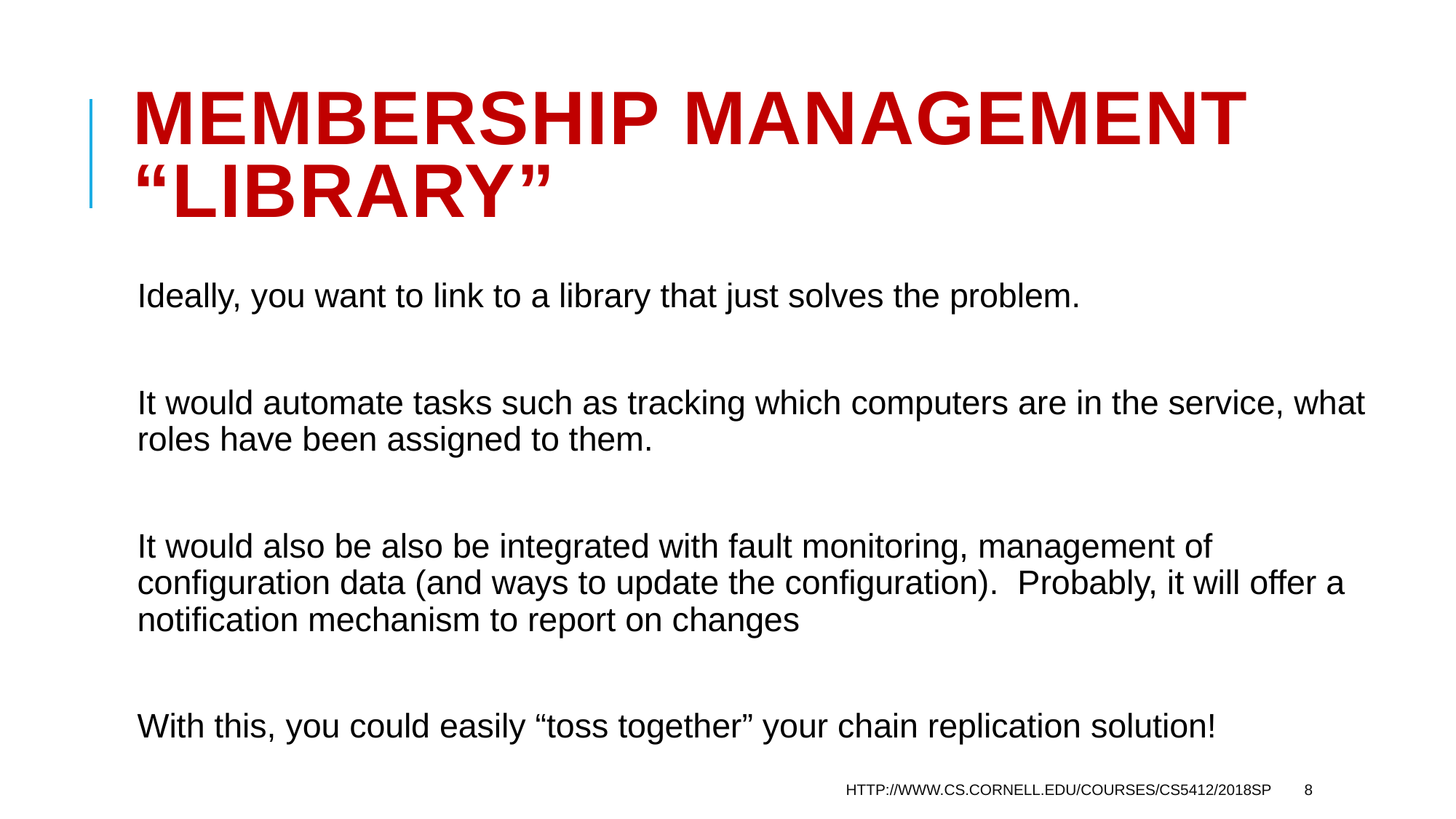

# Membership Management “library”
Ideally, you want to link to a library that just solves the problem.

It would automate tasks such as tracking which computers are in the service, what roles have been assigned to them.

It would also be also be integrated with fault monitoring, management of configuration data (and ways to update the configuration).  Probably, it will offer a notification mechanism to report on changes

With this, you could easily “toss together” your chain replication solution!
http://www.cs.cornell.edu/courses/cs5412/2018sp
8